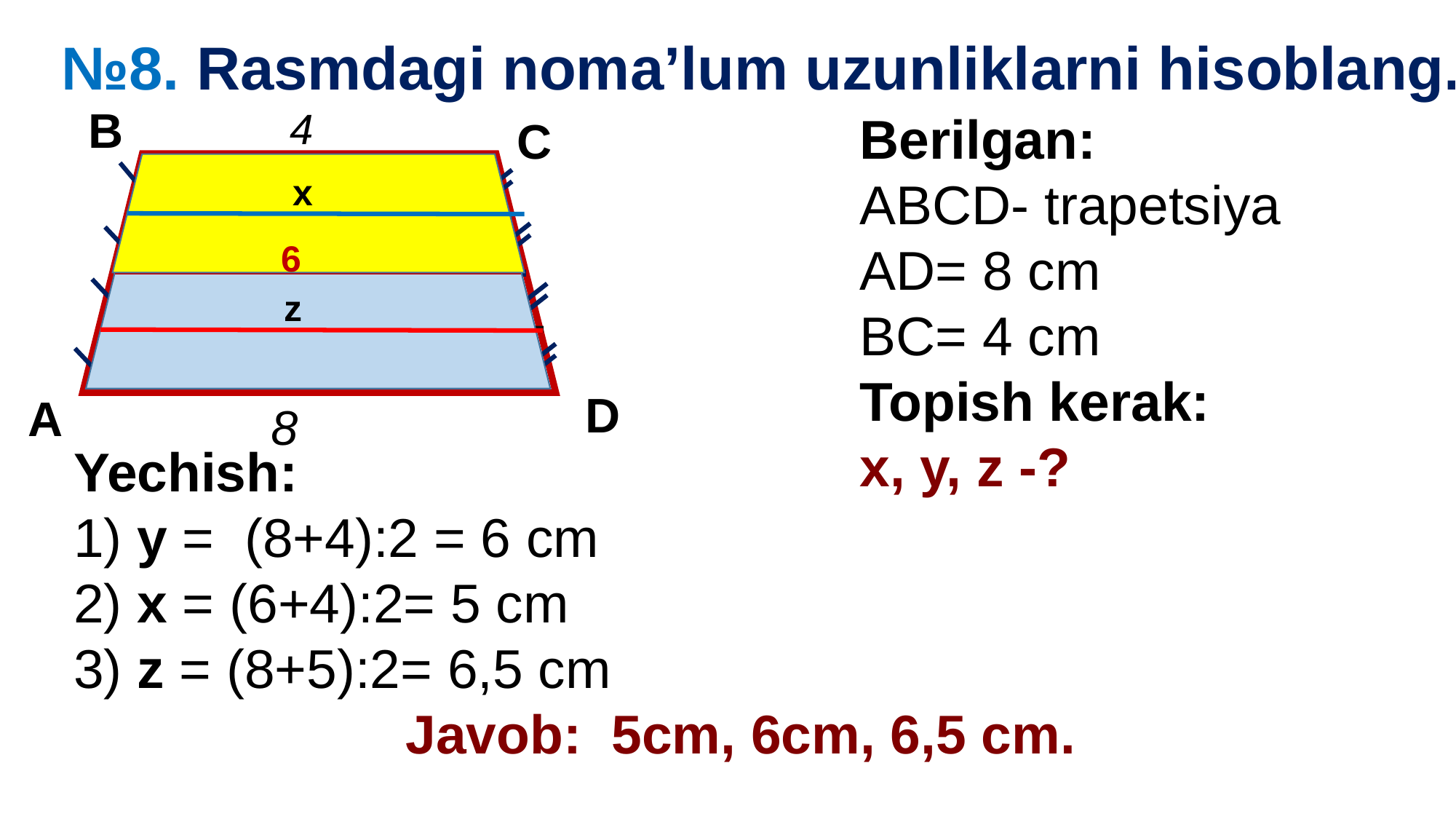

№8. Rasmdagi noma’lum uzunliklarni hisoblang.
B
4
Berilgan:
ABCD- trapetsiya
AD= 8 cm
BC= 4 cm
Topish kerak:
x, y, z -?
C
x

 x
 y
y
6
z
 z
D
A
8
Yechish:
1) y =  (8+4):2 = 6 cm
2) x = (6+4):2= 5 cm
3) z = (8+5):2= 6,5 cm
                      Javob:  5cm, 6cm, 6,5 cm.